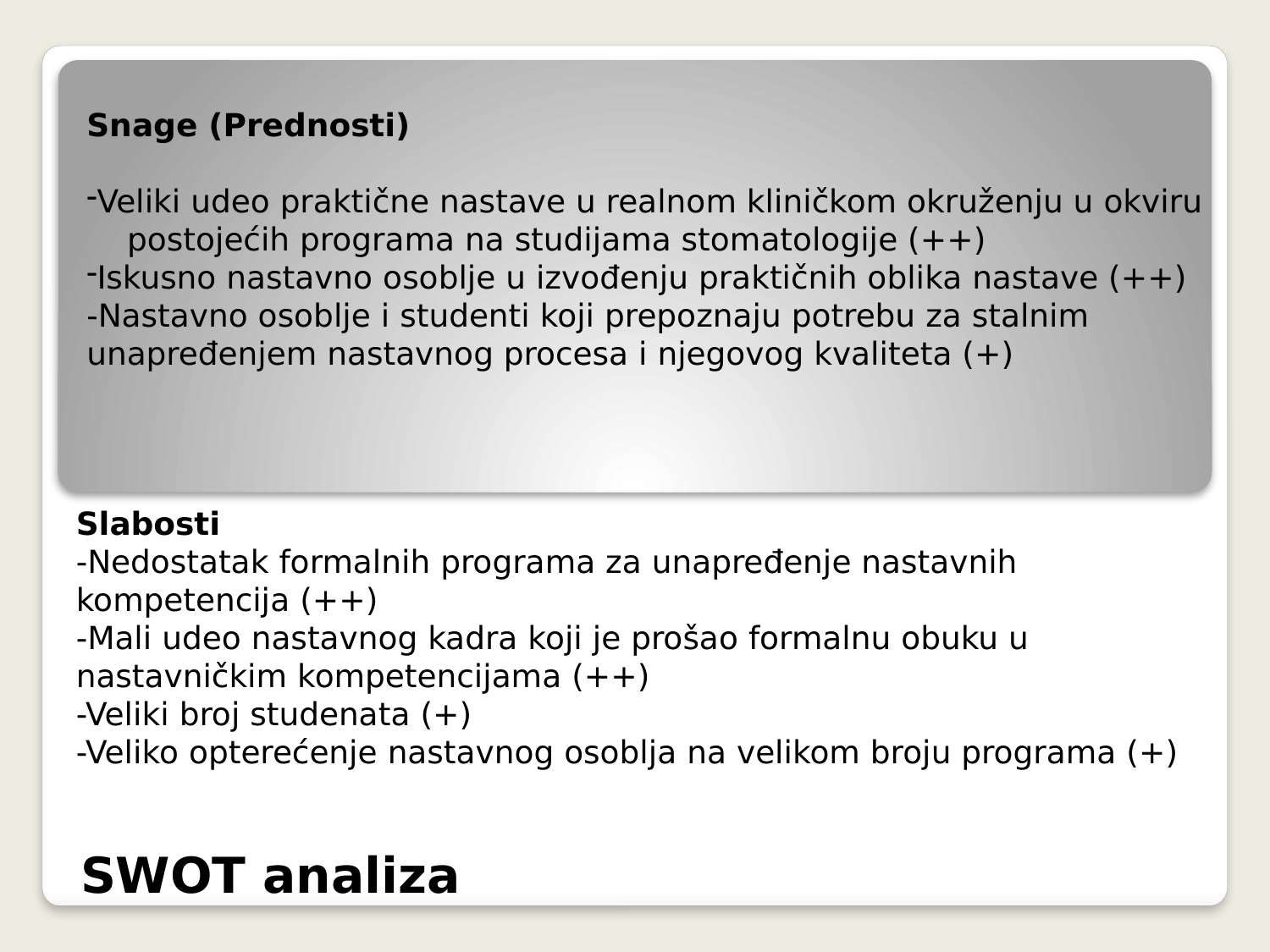

Snage (Prednosti)

Veliki udeo praktične nastave u realnom kliničkom okruženju u okviru      postojećih programa na studijama stomatologije (++)
Iskusno nastavno osoblje u izvođenju praktičnih oblika nastave (++)
-Nastavno osoblje i studenti koji prepoznaju potrebu za stalnim unapređenjem nastavnog procesa i njegovog kvaliteta (+)
Slabosti
-Nedostatak formalnih programa za unapređenje nastavnih kompetencija (++)
-Mali udeo nastavnog kadra koji je prošao formalnu obuku u nastavničkim kompetencijama (++)
-Veliki broj studenata (+)
-Veliko opterećenje nastavnog osoblja na velikom broju programa (+)
SWOT analiza